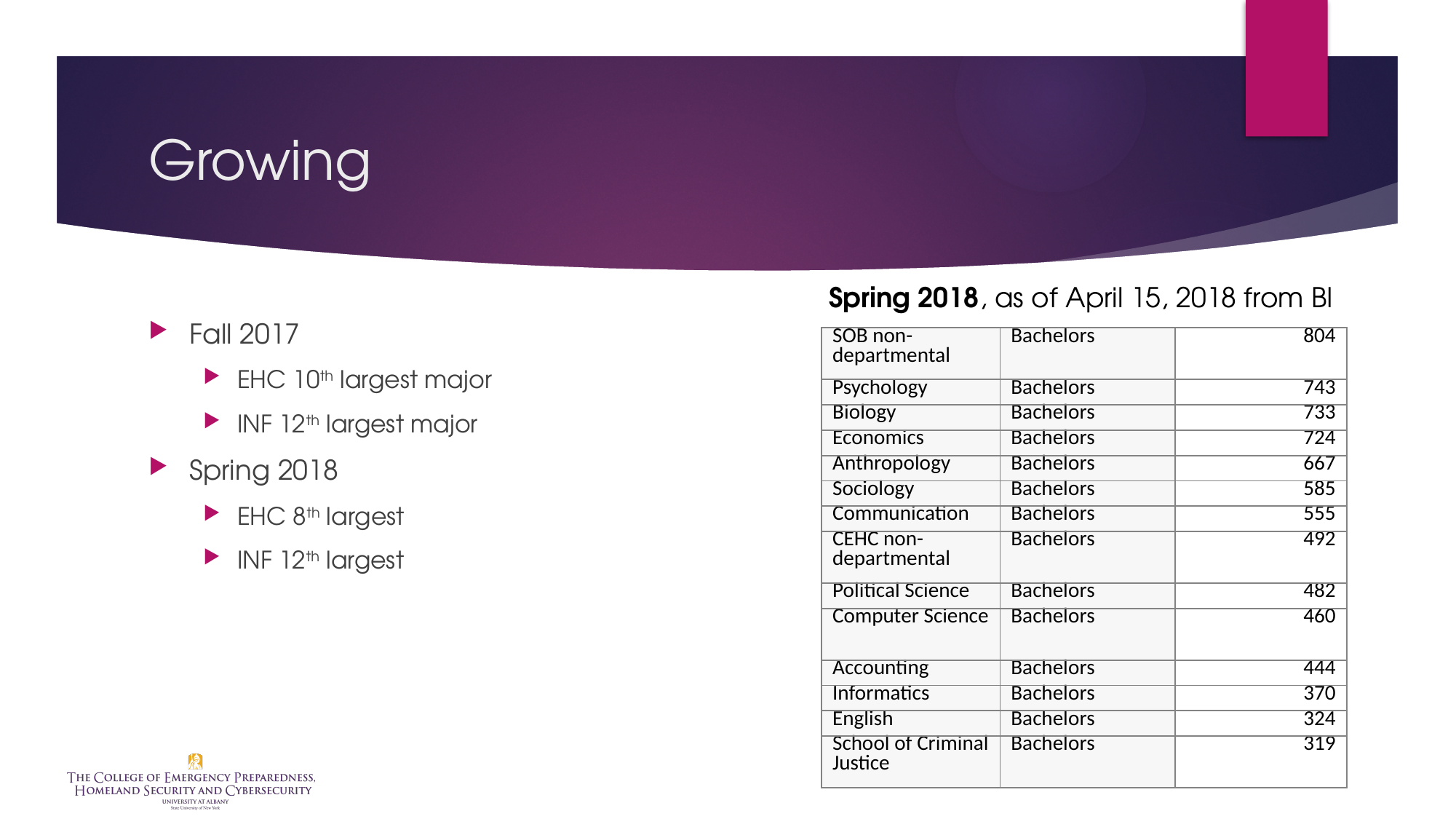

# Growing
Spring 2018, as of April 15, 2018 from BI
Fall 2017
EHC 10th largest major
INF 12th largest major
Spring 2018
EHC 8th largest
INF 12th largest

| SOB non-departmental | Bachelors | 804 |
| --- | --- | --- |
| Psychology | Bachelors | 743 |
| Biology | Bachelors | 733 |
| Economics | Bachelors | 724 |
| Anthropology | Bachelors | 667 |
| Sociology | Bachelors | 585 |
| Communication | Bachelors | 555 |
| CEHC non-departmental | Bachelors | 492 |
| Political Science | Bachelors | 482 |
| Computer Science | Bachelors | 460 |
| Accounting | Bachelors | 444 |
| Informatics | Bachelors | 370 |
| English | Bachelors | 324 |
| School of Criminal Justice | Bachelors | 319 |